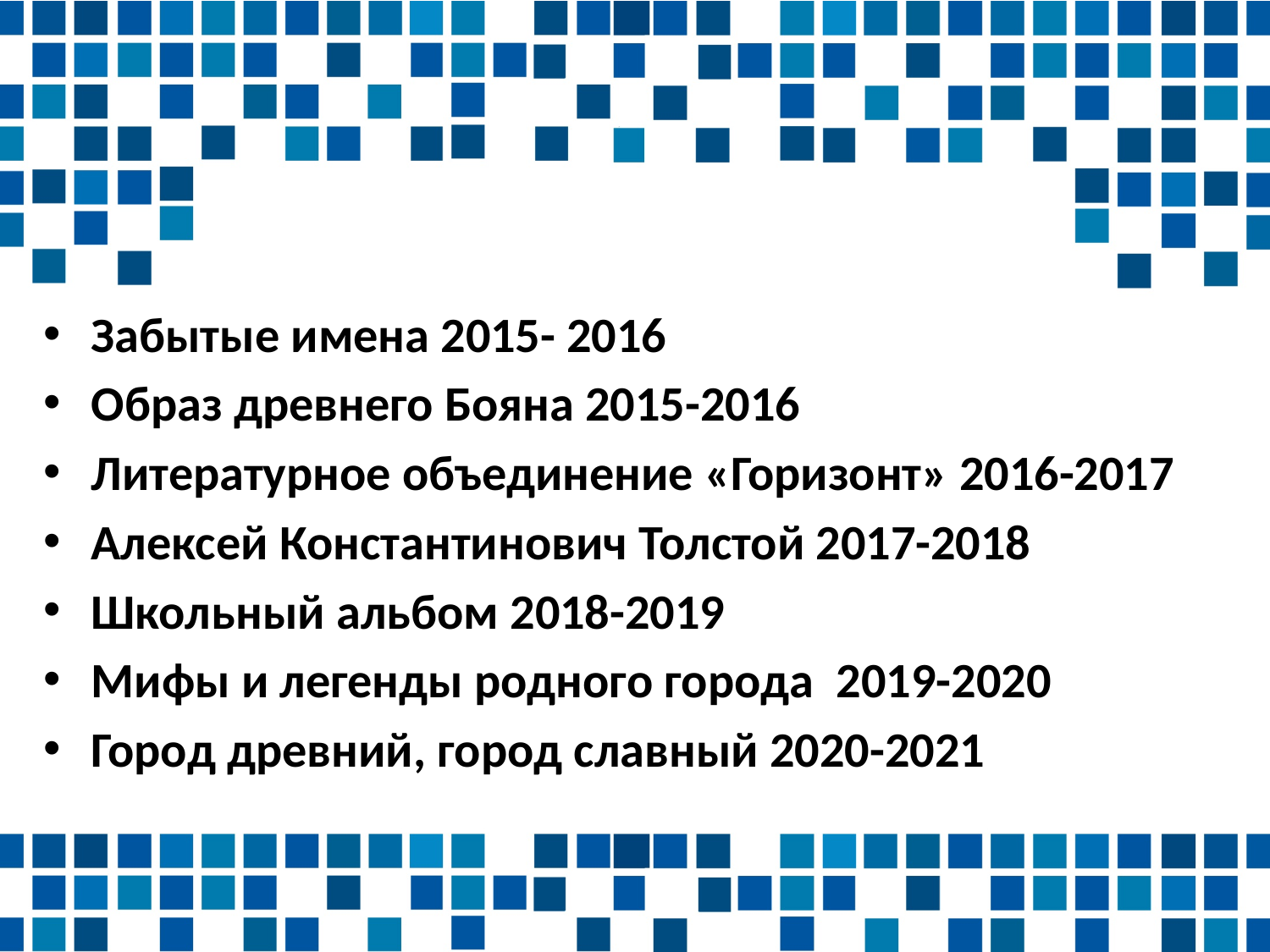

Забытые имена 2015- 2016
Образ древнего Бояна 2015-2016
Литературное объединение «Горизонт» 2016-2017
Алексей Константинович Толстой 2017-2018
Школьный альбом 2018-2019
Мифы и легенды родного города  2019-2020
Город древний, город славный 2020-2021